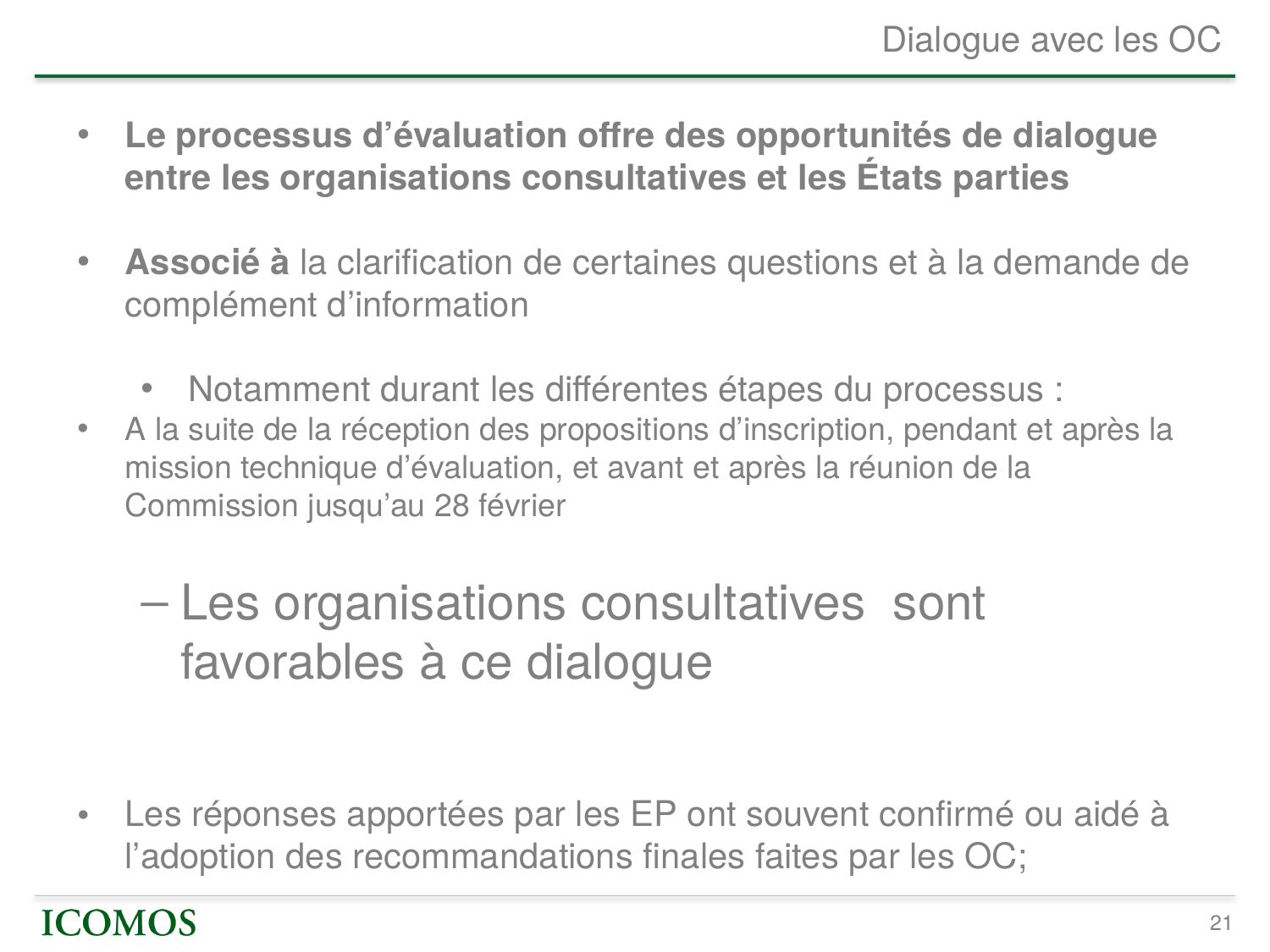

# Dialogue avec les OC
Le processus d’évaluation offre des opportunités de dialogue entre les organisations consultatives et les États parties

Associé à la clarification de certaines questions et à la demande de complément d’information

Notamment durant les différentes étapes du processus :
A la suite de la réception des propositions d’inscription, pendant et après la mission technique d’évaluation, et avant et après la réunion de la Commission jusqu’au 28 février

Les organisations consultatives  sont favorables à ce dialogue

Les réponses apportées par les EP ont souvent confirmé ou aidé à l’adoption des recommandations finales faites par les OC;

21